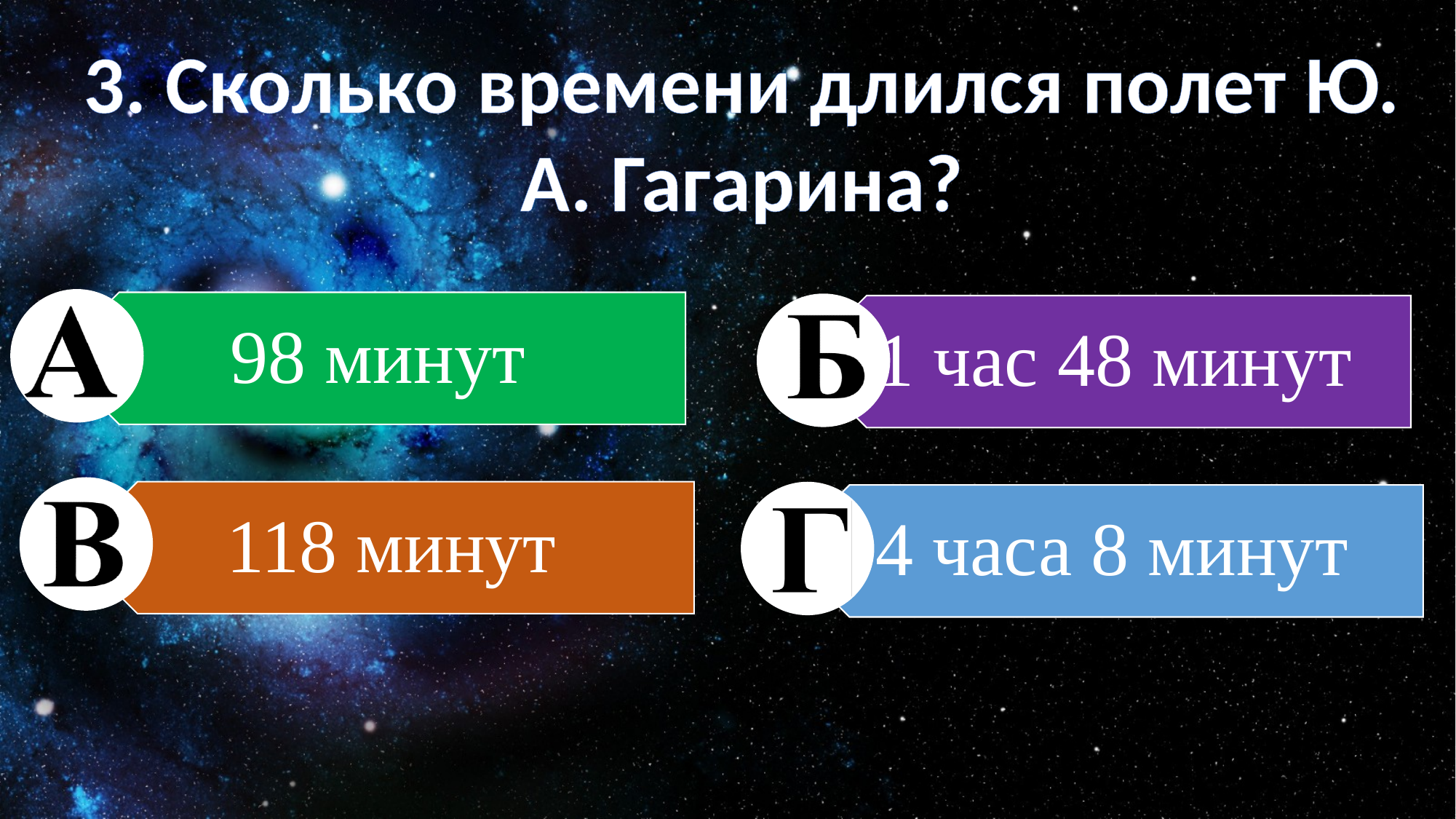

3. Сколько времени длился полет Ю. А. Гагарина?
98 минут
1 час 48 минут
118 минут
4 часа 8 минут